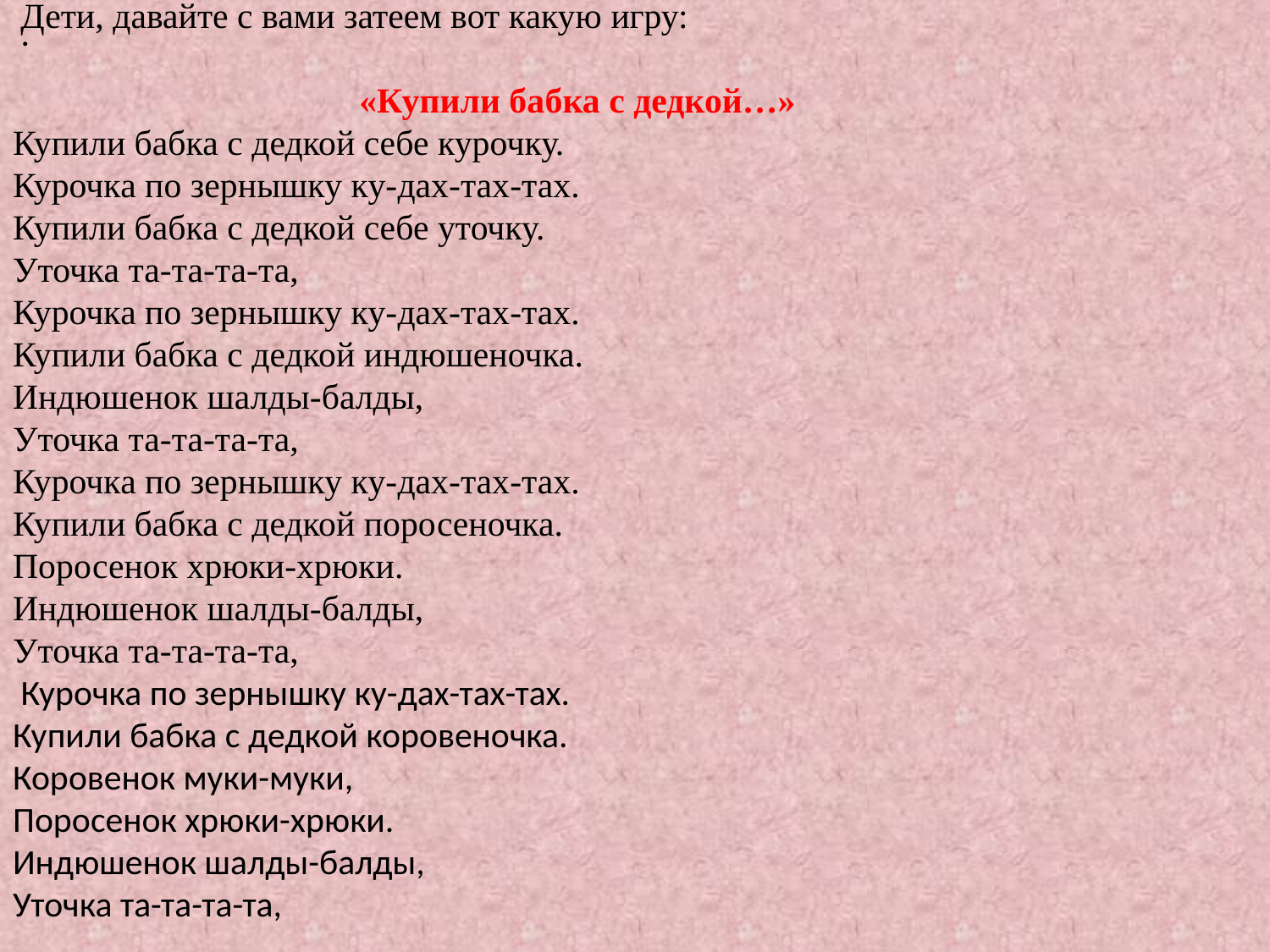

Дети, давайте с вами затеем вот какую игру:

                                       «Купили бабка с дедкой…»
Купили бабка с дедкой себе курочку.
Курочка по зернышку ку-дах-тах-тах.
Купили бабка с дедкой себе уточку.
Уточка та-та-та-та,
Курочка по зернышку ку-дах-тах-тах.
Купили бабка с дедкой индюшеночка.
Индюшенок шалды-балды,
Уточка та-та-та-та,
Курочка по зернышку ку-дах-тах-тах.
Купили бабка с дедкой поросеночка.
Поросенок хрюки-хрюки.
Индюшенок шалды-балды,
Уточка та-та-та-та,
 Курочка по зернышку ку-дах-тах-тах.
Купили бабка с дедкой коровеночка.
Коровенок муки-муки,
Поросенок хрюки-хрюки.
Индюшенок шалды-балды,
Уточка та-та-та-та,

 .
#